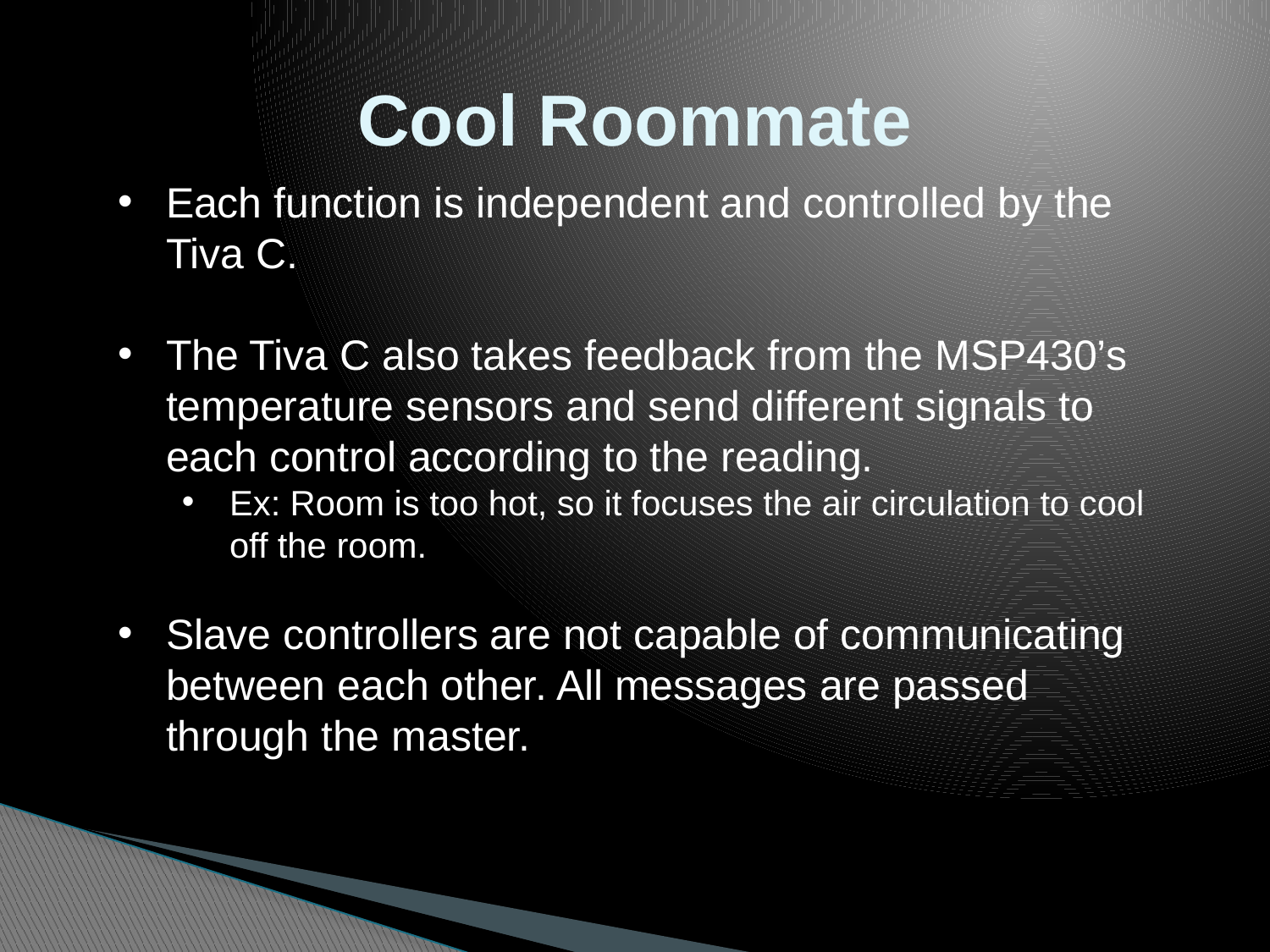

# Cool Roommate
Each function is independent and controlled by the Tiva C.

The Tiva C also takes feedback from the MSP430’s temperature sensors and send different signals to each control according to the reading.
Ex: Room is too hot, so it focuses the air circulation to cool off the room.

Slave controllers are not capable of communicating between each other. All messages are passed through the master.